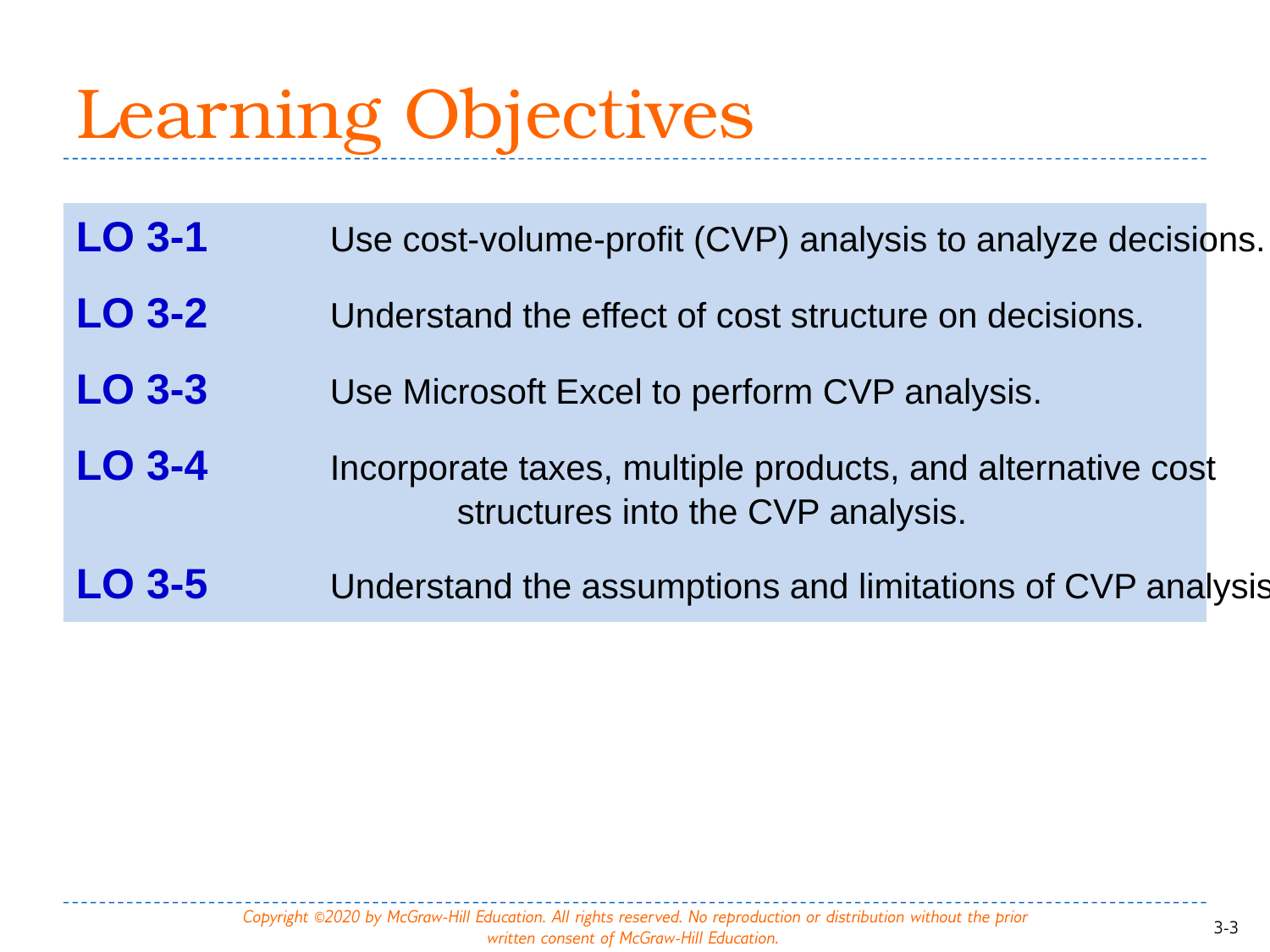

# Learning Objectives
LO 3-1	Use cost-volume-profit (CVP) analysis to analyze decisions.
LO 3-2	Understand the effect of cost structure on decisions.
LO 3-3	Use Microsoft Excel to perform CVP analysis.
LO 3-4	Incorporate taxes, multiple products, and alternative cost
			structures into the CVP analysis.
LO 3-5	Understand the assumptions and limitations of CVP analysis.